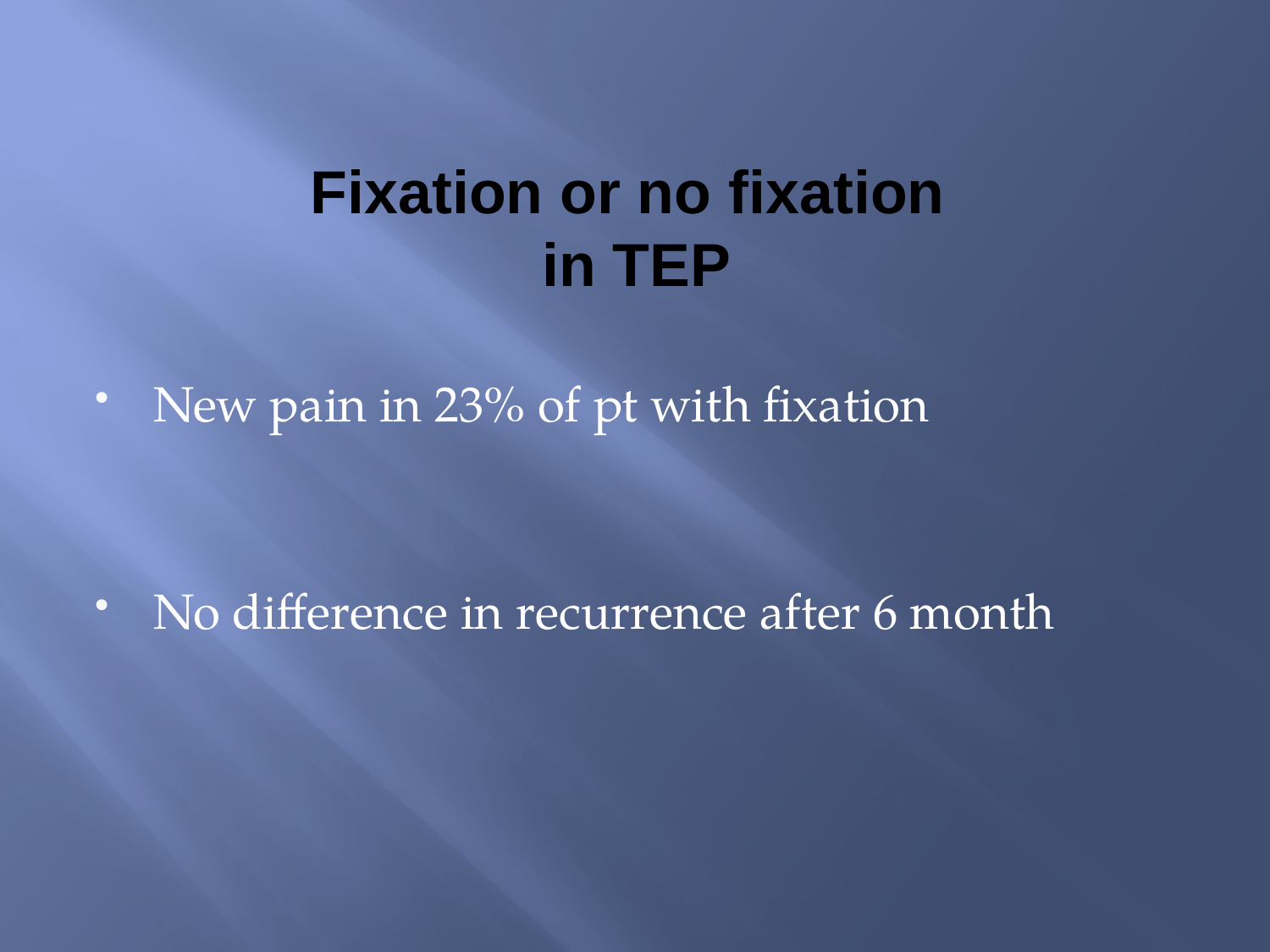

# Fixation or no fixation in TEP
New pain in 23% of pt with fixation

No difference in recurrence after 6 month